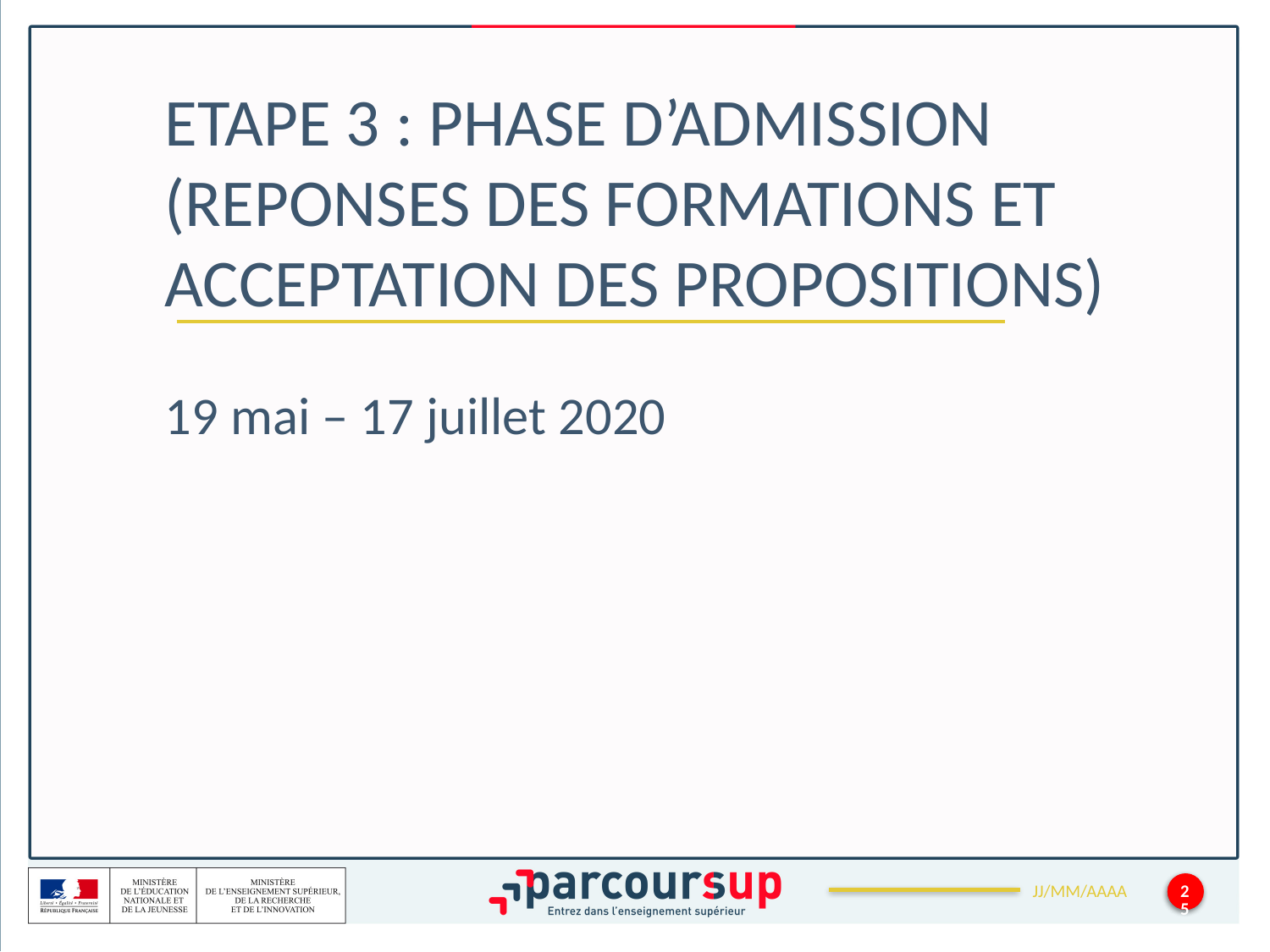

# ETAPE 3 : PHASE D’ADMISSION (REPONSES DES FORMATIONS ET ACCEPTATION DES PROPOSITIONS)
19 mai – 17 juillet 2020
25